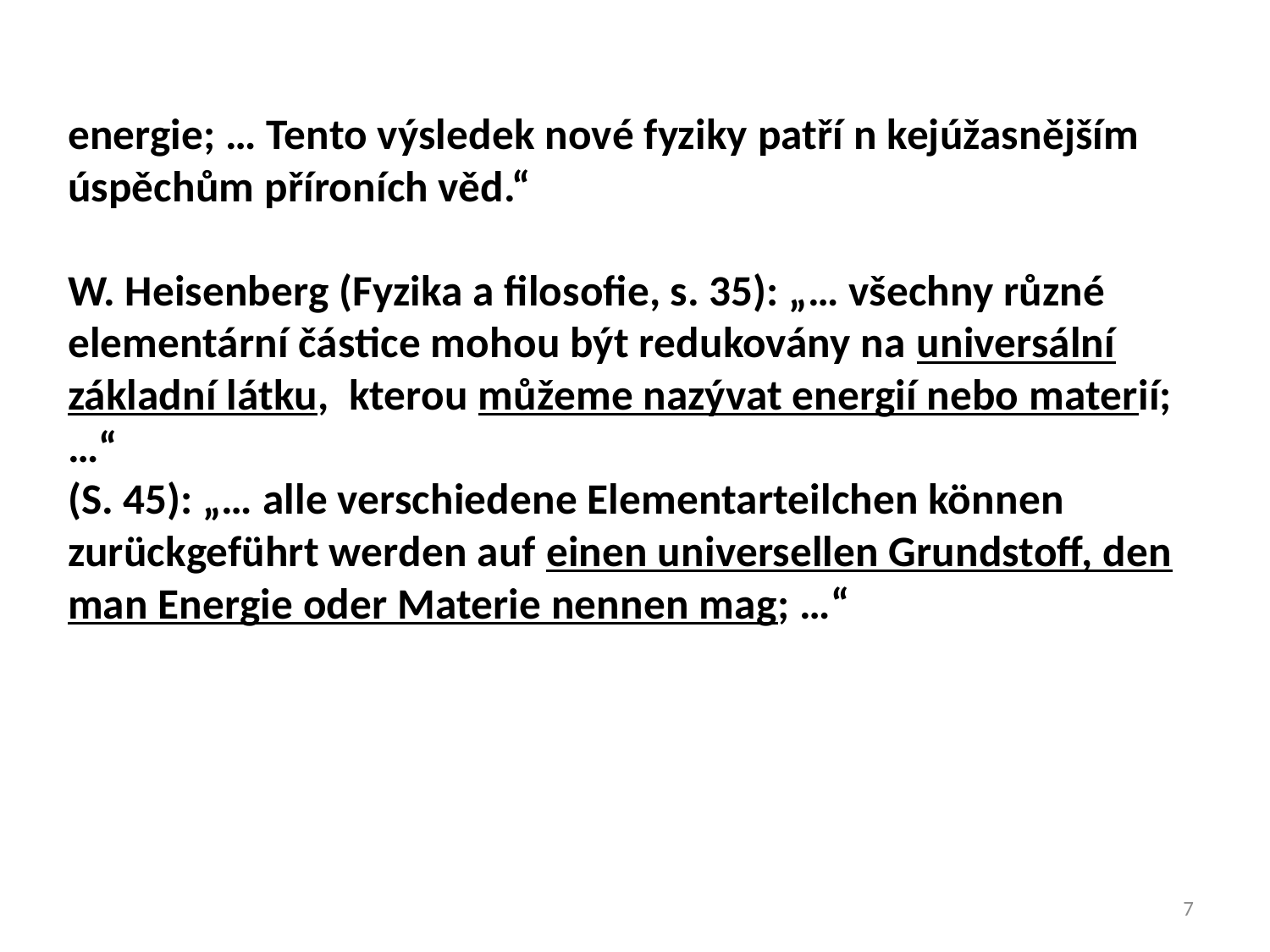

# energie; … Tento výsledek nové fyziky patří n kejúžasnějším úspěchům příroních věd.“ W. Heisenberg (Fyzika a filosofie, s. 35): „… všechny různé elementární částice mohou být redukovány na universální základní látku,  kterou můžeme nazývat energií nebo materií; …“ (S. 45): „… alle verschiedene Elementarteilchen können zurückgeführt werden auf einen universellen Grundstoff, den man Energie oder Materie nennen mag; …“
7